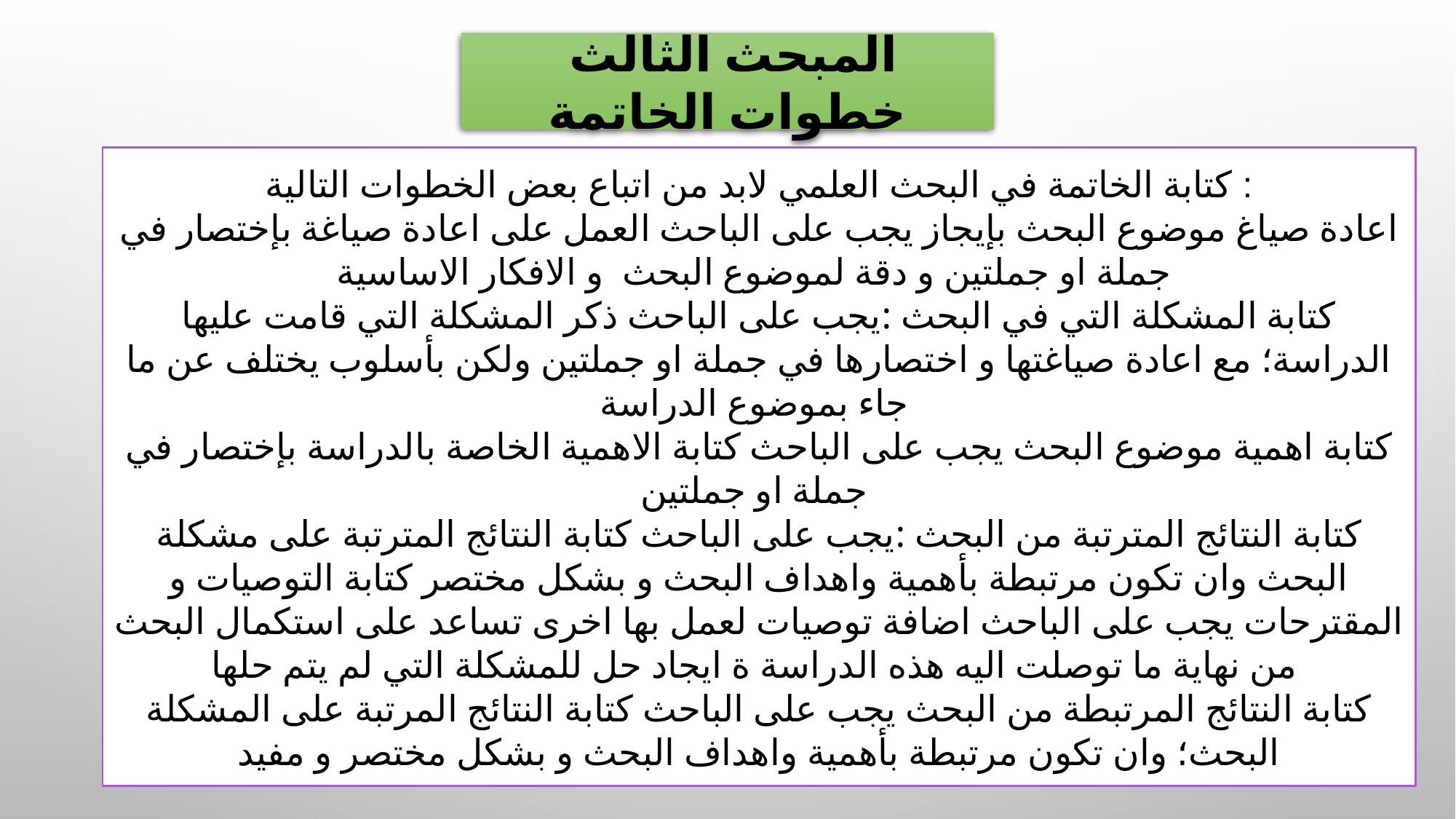

المبحث الثالث  خطوات الخاتمة
كتابة الخاتمة في البحث العلمي لابد من اتباع بعض الخطوات التالية :
اعادة صياغ موضوع البحث بإيجاز يجب على الباحث العمل على اعادة صياغة بإختصار في جملة او جملتين و دقة لموضوع البحث  و الافكار الاساسية
كتابة المشكلة التي في البحث :يجب على الباحث ذكر المشكلة التي قامت عليها الدراسة؛ مع اعادة صياغتها و اختصارها في جملة او جملتين ولكن بأسلوب يختلف عن ما جاء بموضوع الدراسة
كتابة اهمية موضوع البحث يجب على الباحث كتابة الاهمية الخاصة بالدراسة بإختصار في جملة او جملتين
كتابة النتائج المترتبة من البحث :يجب على الباحث كتابة النتائج المترتبة على مشكلة البحث وان تكون مرتبطة بأهمية واهداف البحث و بشكل مختصر كتابة التوصيات و المقترحات يجب على الباحث اضافة توصيات لعمل بها اخرى تساعد على استكمال البحث من نهاية ما توصلت اليه هذه الدراسة ة ايجاد حل للمشكلة التي لم يتم حلها
كتابة النتائج المرتبطة من البحث يجب على الباحث كتابة النتائج المرتبة على المشكلة البحث؛ وان تكون مرتبطة بأهمية واهداف البحث و بشكل مختصر و مفيد